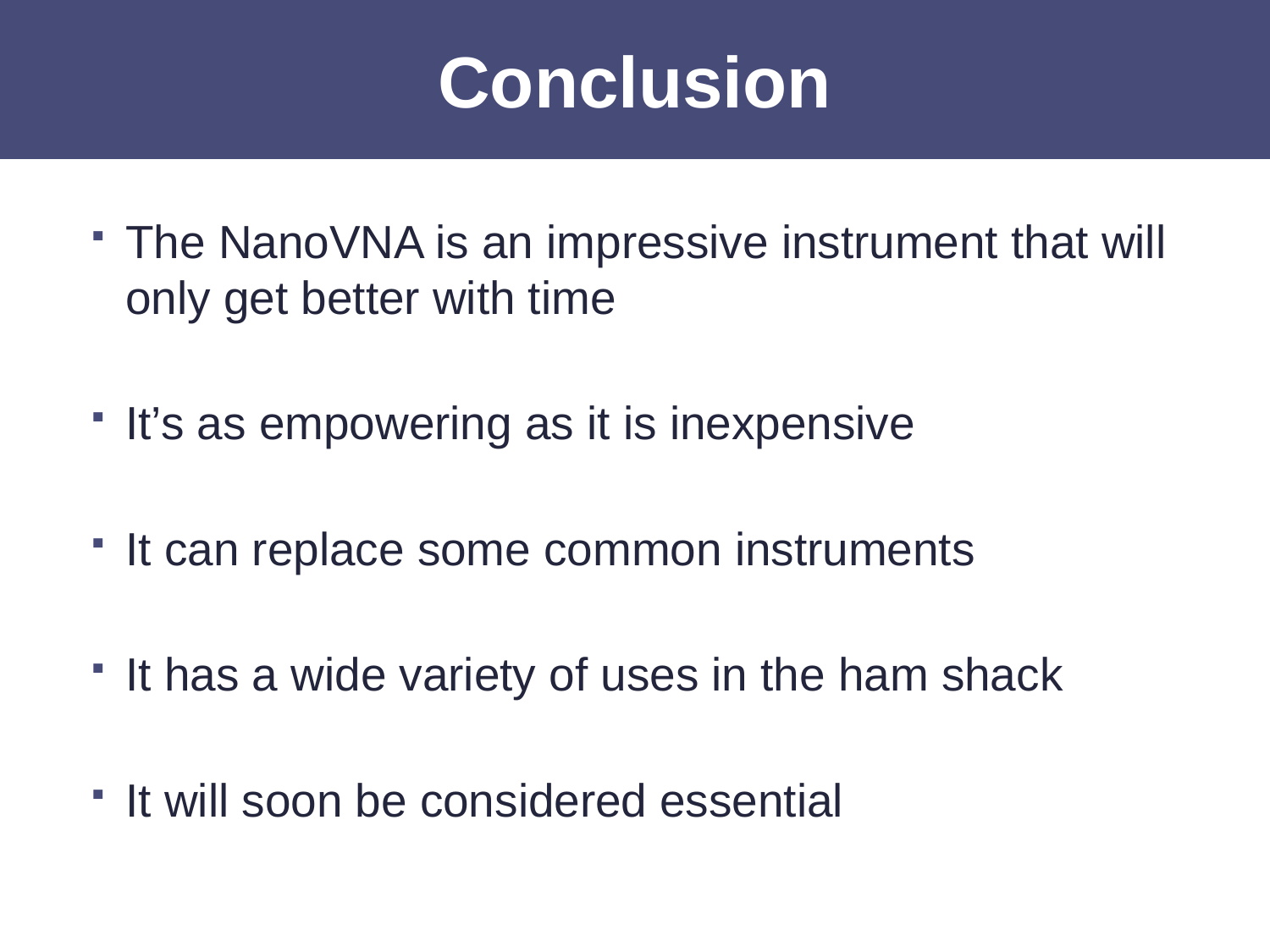

# Conclusion
The NanoVNA is an impressive instrument that will only get better with time

It’s as empowering as it is inexpensive

It can replace some common instruments

It has a wide variety of uses in the ham shack

It will soon be considered essential